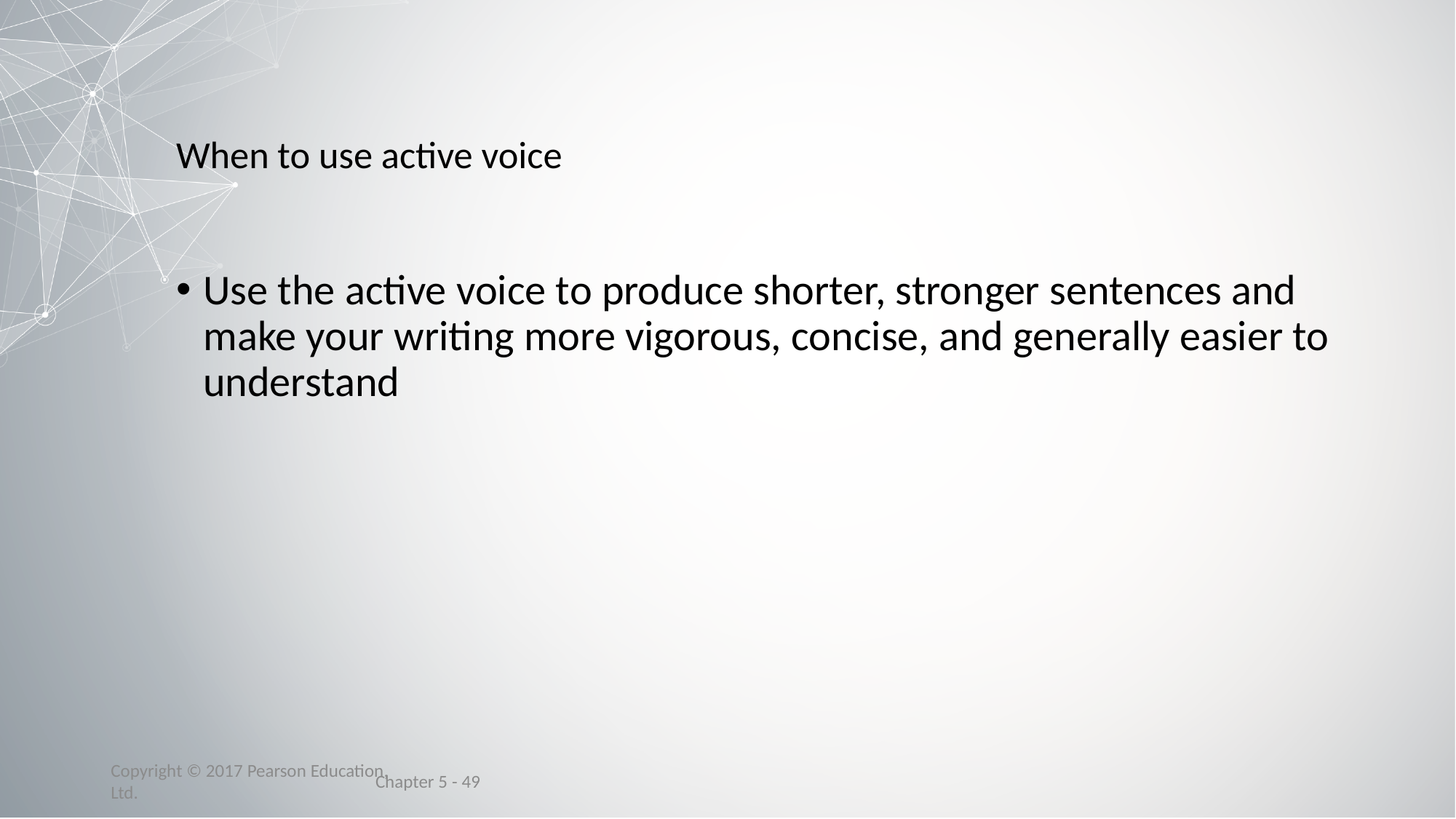

# When to use active voice
Use the active voice to produce shorter, stronger sentences and make your writing more vigorous, concise, and generally easier to understand
Chapter 5 - 49
Copyright © 2017 Pearson Education, Ltd.